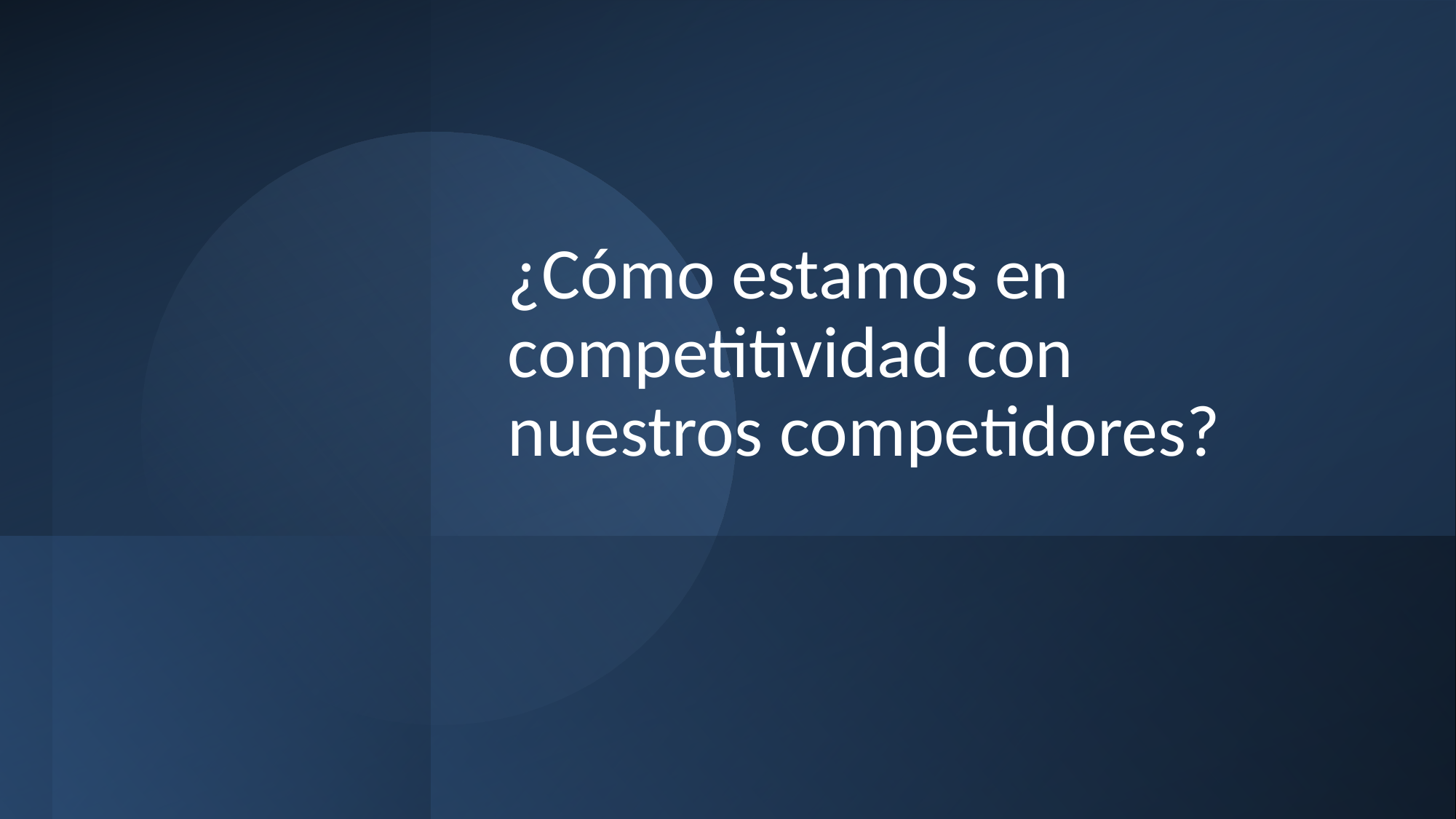

# ¿Cómo estamos en competitividad con nuestros competidores?